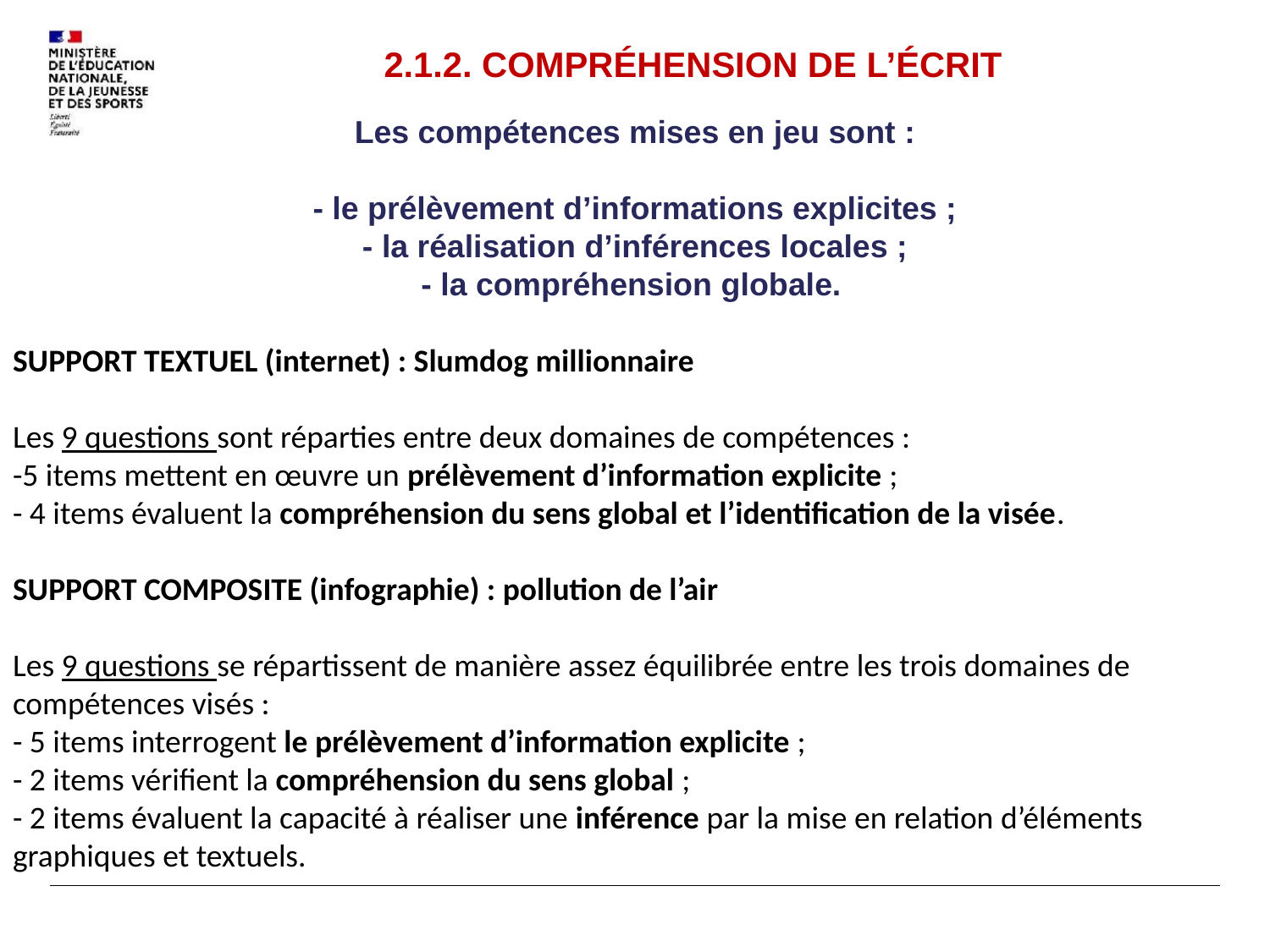

20
# 2.1.2. COMPRÉHENSION DE L’ÉCRIT
Les compétences mises en jeu sont :
- le prélèvement d’informations explicites ;
- la réalisation d’inférences locales ;
- la compréhension globale.

SUPPORT TEXTUEL (internet) : Slumdog millionnaire

Les 9 questions sont réparties entre deux domaines de compétences :
-5 items mettent en œuvre un prélèvement d’information explicite ;
- 4 items évaluent la compréhension du sens global et l’identification de la visée.

SUPPORT COMPOSITE (infographie) : pollution de l’air

Les 9 questions se répartissent de manière assez équilibrée entre les trois domaines de
compétences visés :
- 5 items interrogent le prélèvement d’information explicite ;
- 2 items vérifient la compréhension du sens global ;
- 2 items évaluent la capacité à réaliser une inférence par la mise en relation d’éléments graphiques et textuels.